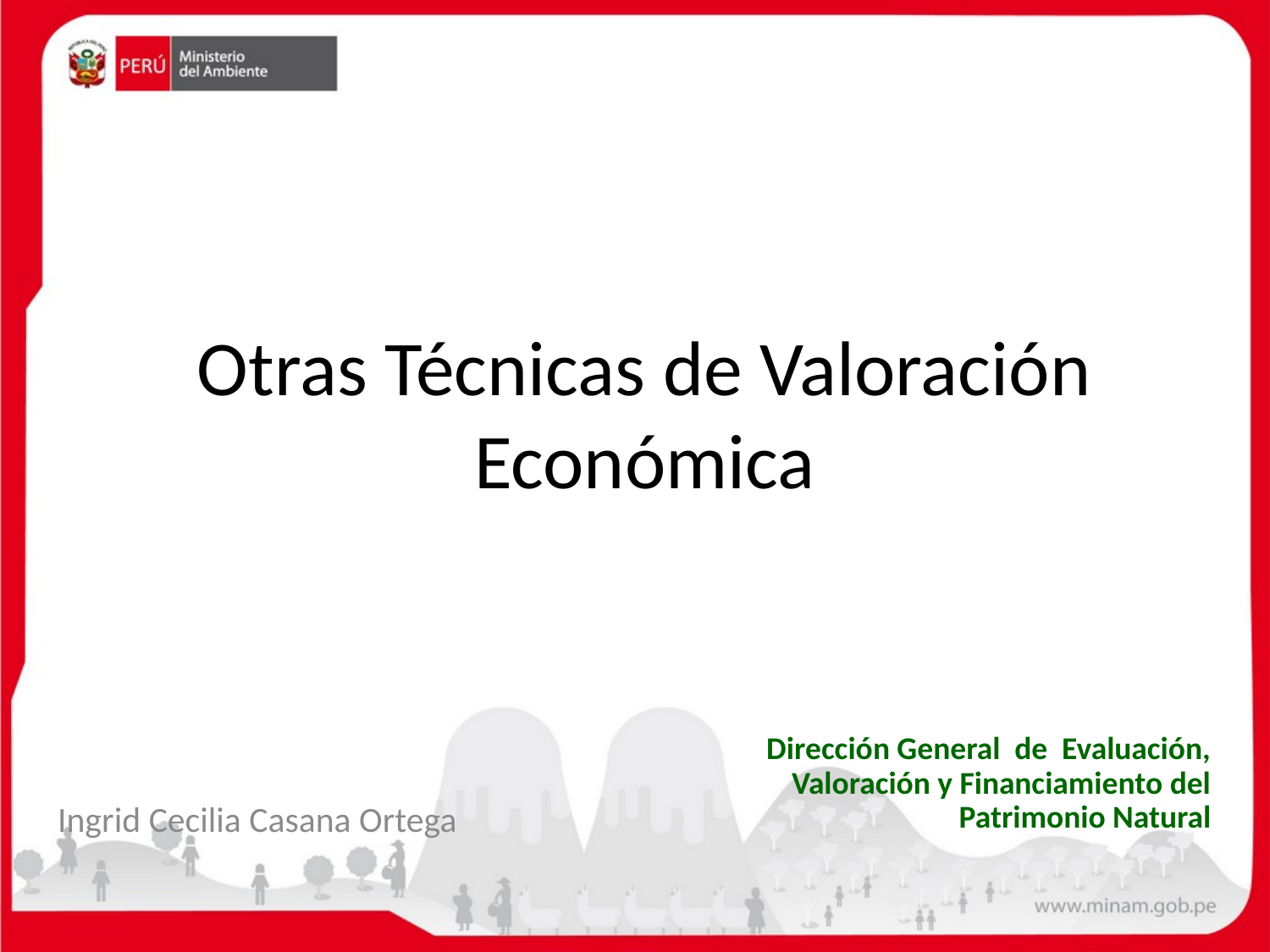

# Otras Técnicas de Valoración Económica
Dirección General  de  Evaluación, Valoración y Financiamiento del Patrimonio Natural

Ingrid Cecilia Casana Ortega